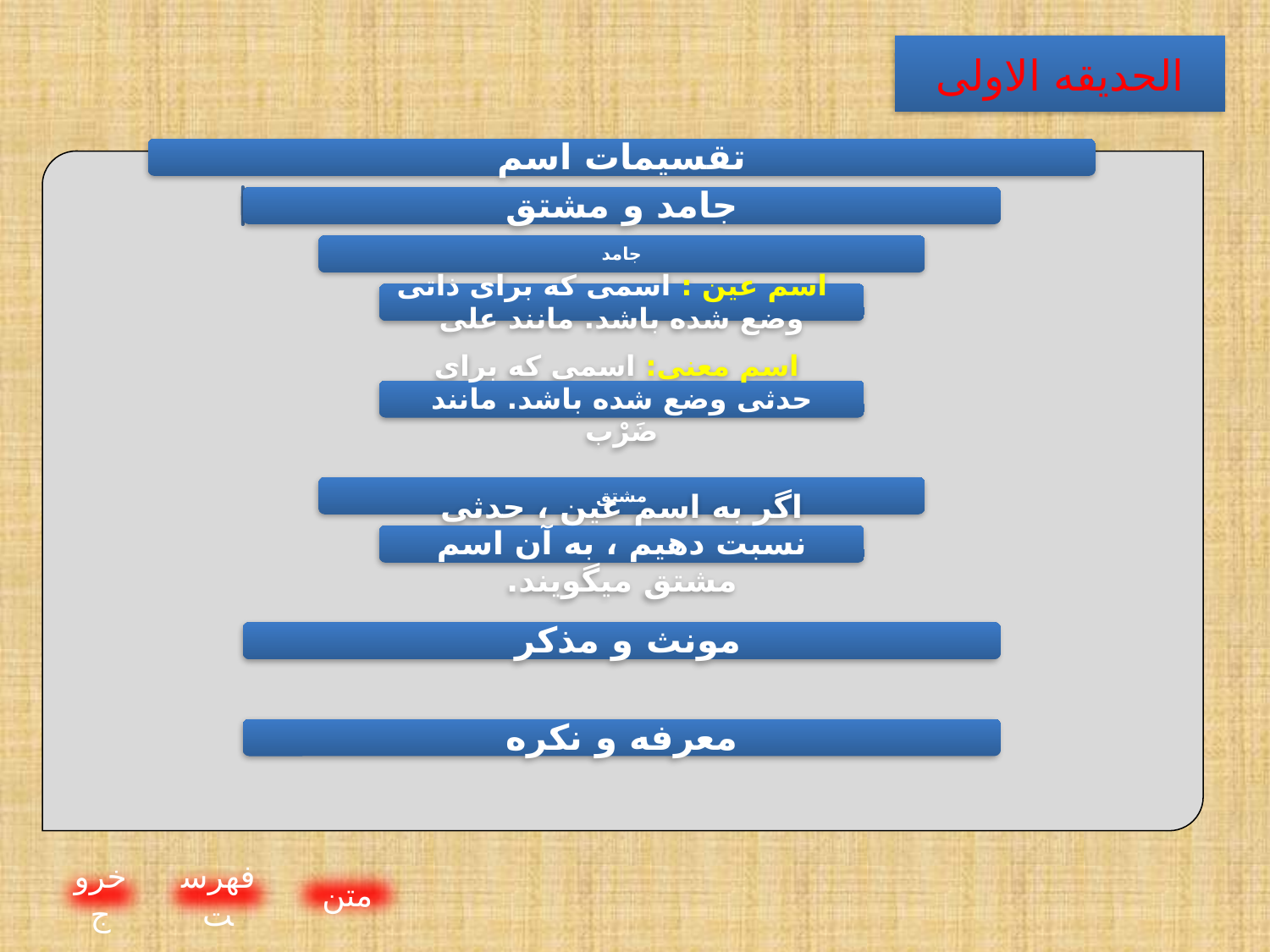

الحدیقه الاولی
تقسیمات اسم
جامد و مشتق
جامد
مشتق
مونث و مذکر
معرفه و نکره
  اسم عین : اسمی که برای ذاتی وضع شده باشد. مانند علی
اگر به اسم عین ، حدثی نسبت دهیم ، به آن اسم مشتق میگویند.

خروج
فهرست
متن